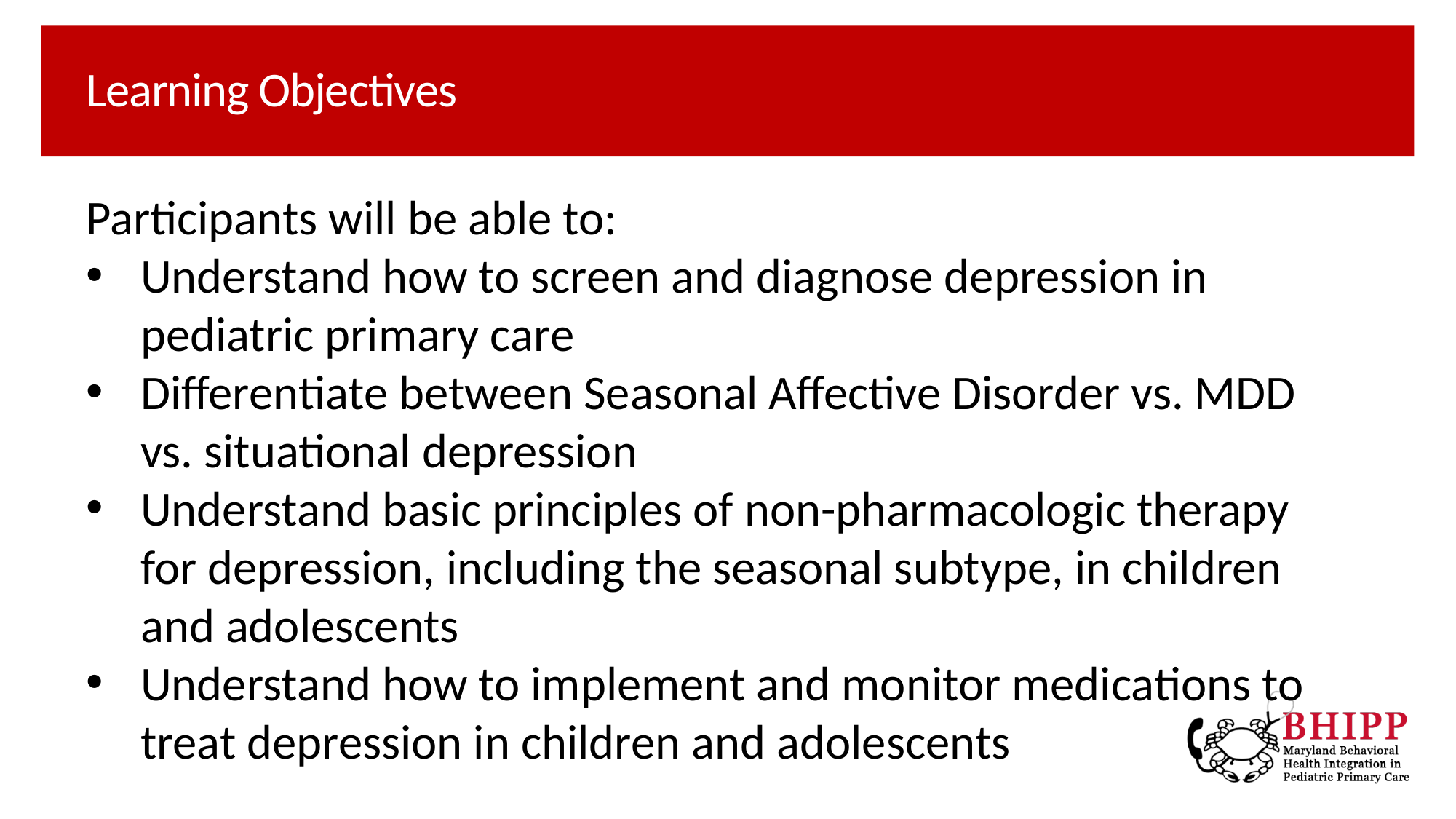

# Learning Objectives
Participants will be able to:
Understand how to screen and diagnose depression in pediatric primary care
Differentiate between Seasonal Affective Disorder vs. MDD vs. situational depression
Understand basic principles of non-pharmacologic therapy for depression, including the seasonal subtype, in children and adolescents
Understand how to implement and monitor medications to treat depression in children and adolescents